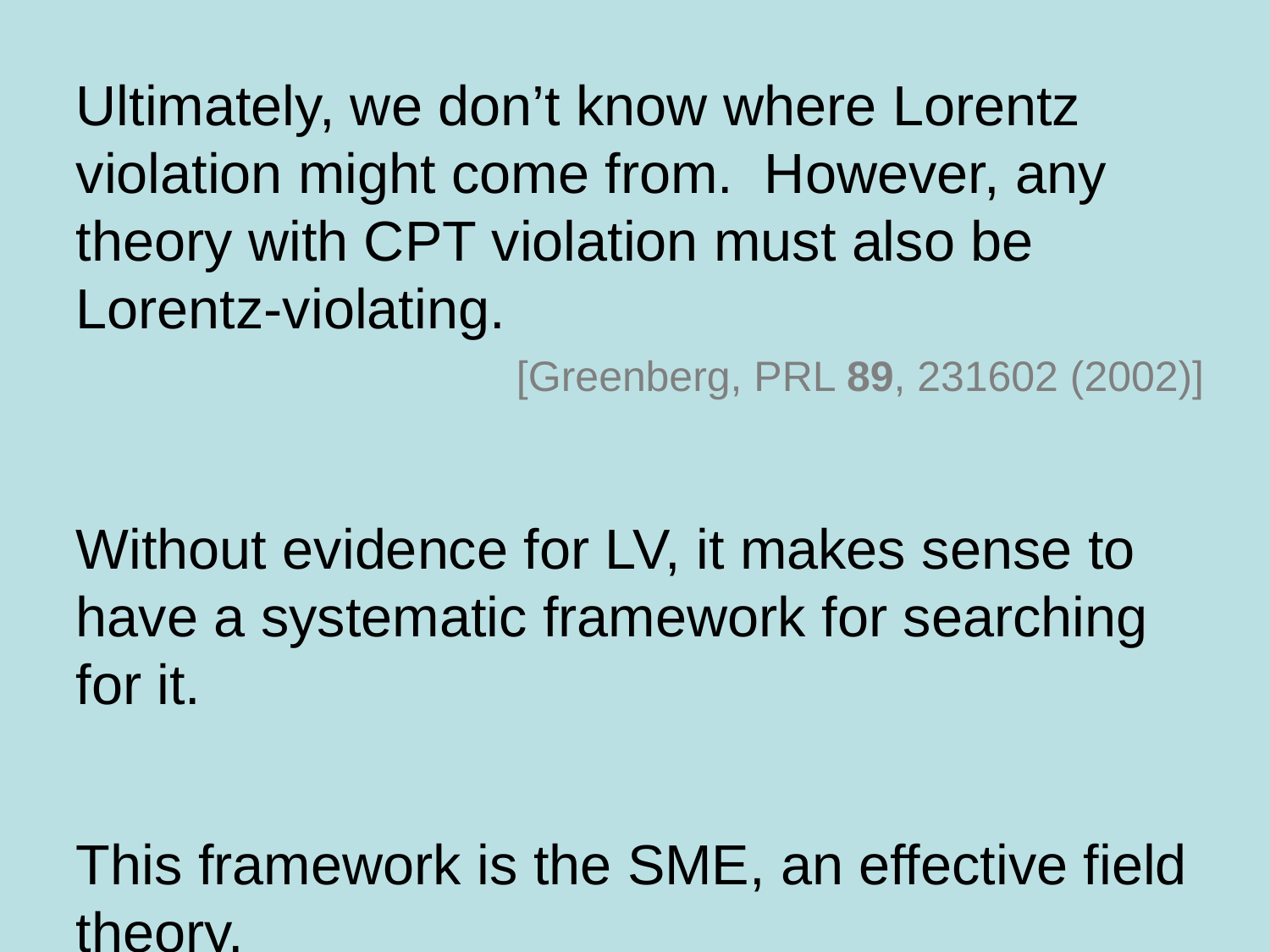

Ultimately, we don’t know where Lorentz violation might come from.  However, any theory with CPT violation must also be Lorentz-violating.
[Greenberg, PRL 89, 231602 (2002)]

Without evidence for LV, it makes sense to have a systematic framework for searching for it.

This framework is the SME, an effective field theory.